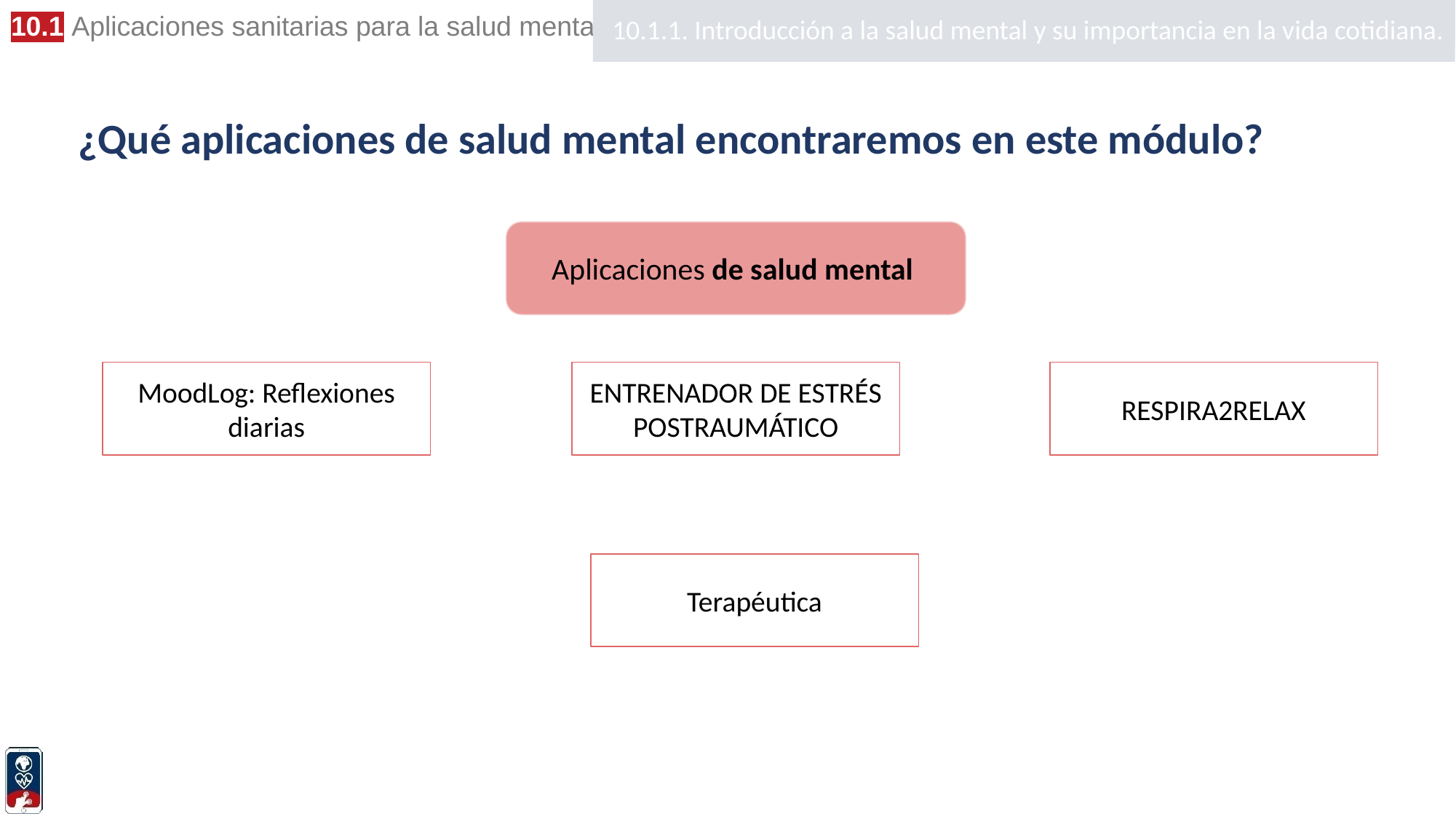

10.1.1. Introducción a la salud mental y su importancia en la vida cotidiana.
10.1.1. Introducción a la salud mental y su importancia en la vida otidiana.
# ¿Qué aplicaciones de salud mental encontraremos en este módulo?
Aplicaciones de salud mental
MoodLog: Reflexiones diarias
ENTRENADOR DE ESTRÉS POSTRAUMÁTICO
RESPIRA2RELAX
Terapéutica